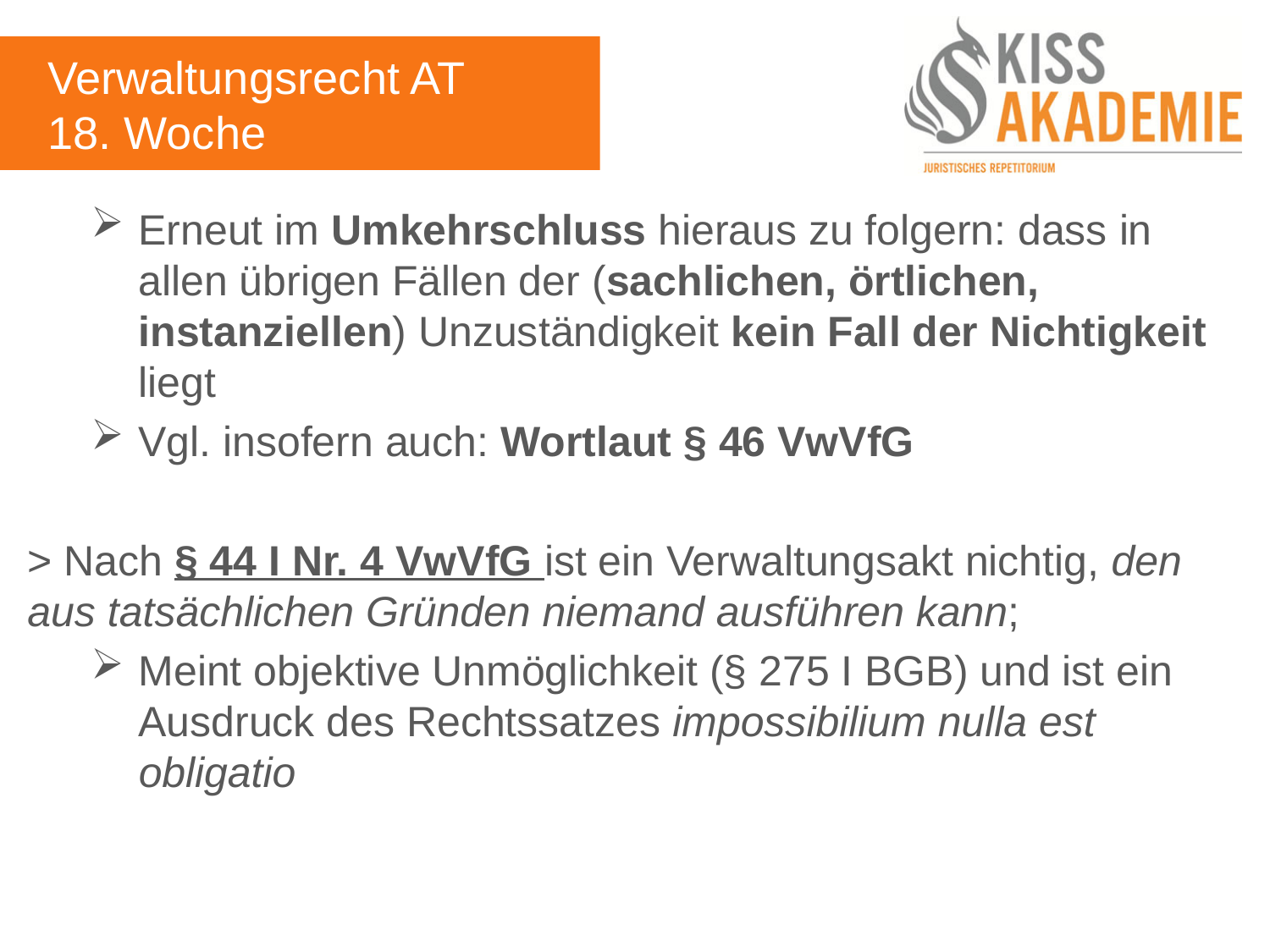

Verwaltungsrecht AT
18. Woche
Erneut im Umkehrschluss hieraus zu folgern: dass in allen übrigen Fällen der (sachlichen, örtlichen, instanziellen) Unzuständigkeit kein Fall der Nichtigkeit liegt
Vgl. insofern auch: Wortlaut § 46 VwVfG

> Nach § 44 I Nr. 4 VwVfG ist ein Verwaltungsakt nichtig, den aus tatsächlichen Gründen niemand ausführen kann;
Meint objektive Unmöglichkeit (§ 275 I BGB) und ist ein Ausdruck des Rechtssatzes impossibilium nulla est obligatio